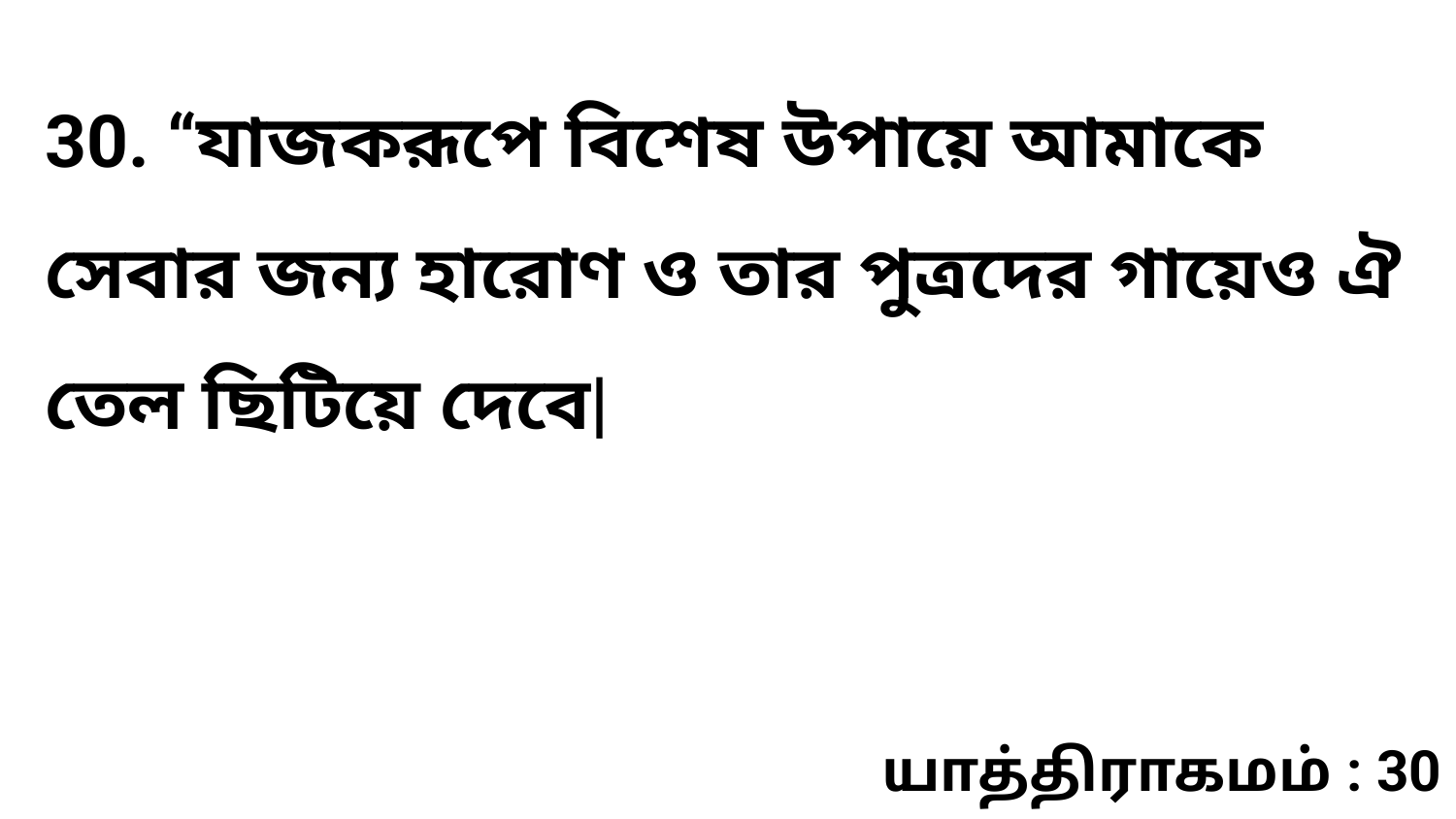

30. “যাজকরূপে বিশেষ উপায়ে আমাকে সেবার জন্য হারোণ ও তার পুত্রদের গায়েও ঐ তেল ছিটিয়ে দেবে|
யாத்திராகமம் : 30